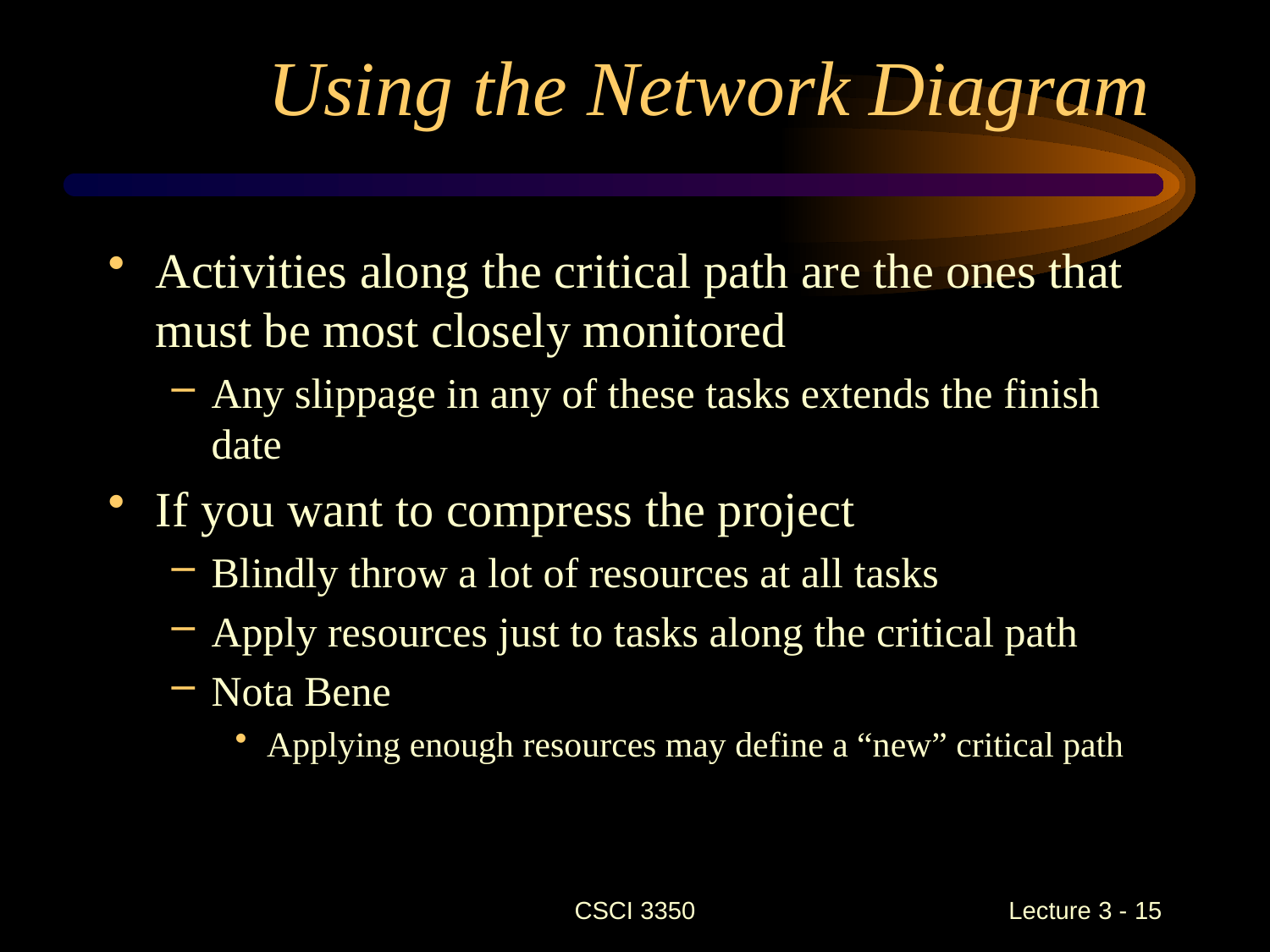

# Using the Network Diagram
Activities along the critical path are the ones that must be most closely monitored
Any slippage in any of these tasks extends the finish date
If you want to compress the project
Blindly throw a lot of resources at all tasks
Apply resources just to tasks along the critical path
Nota Bene
Applying enough resources may define a “new” critical path

CSCI 3350
Lecture 3 - 15